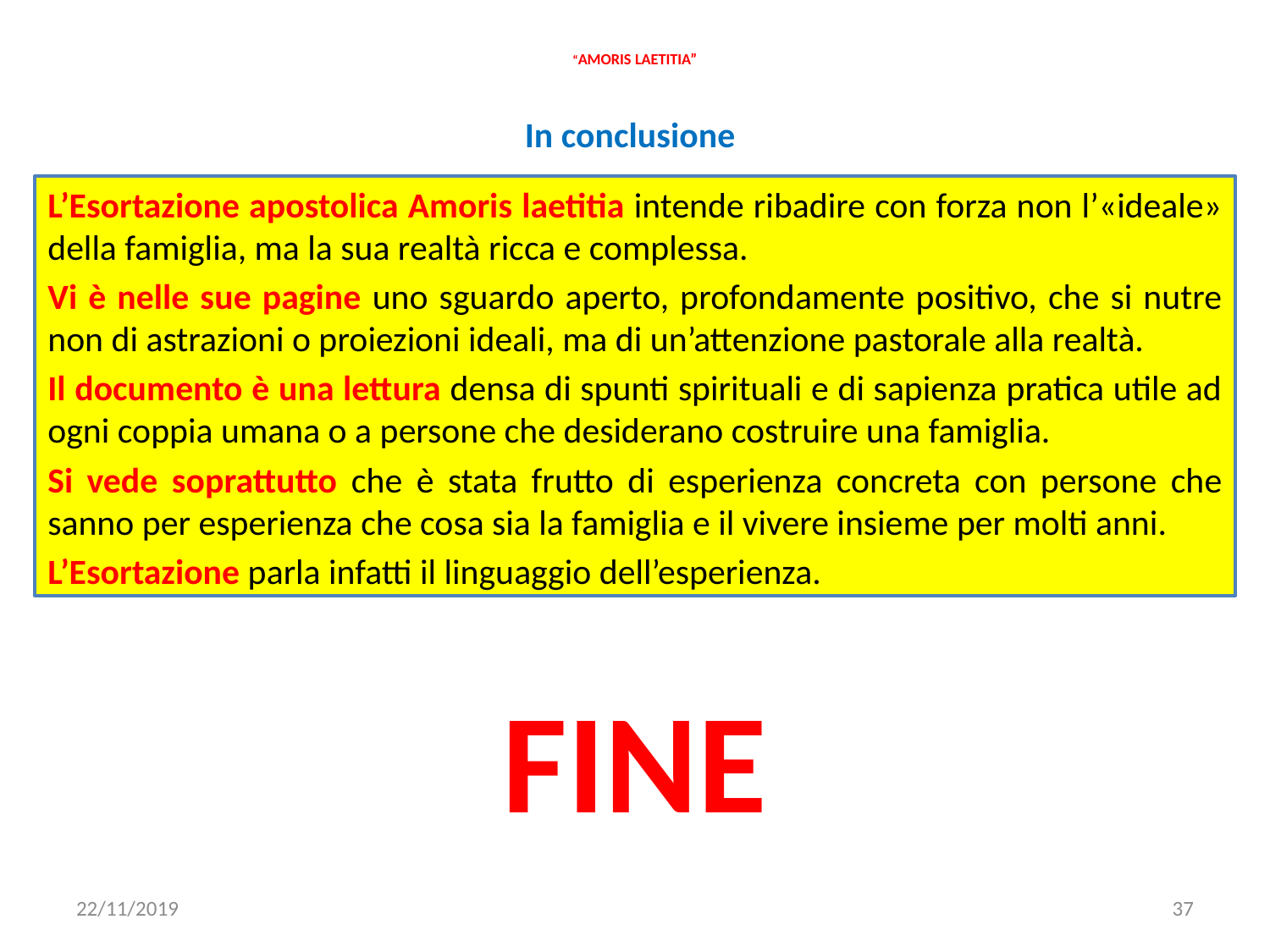

# “AMORIS LAETITIA”
In conclusione
L’Esortazione apostolica Amoris laetitia intende ribadire con forza non l’«ideale» della famiglia, ma la sua realtà ricca e complessa.
Vi è nelle sue pagine uno sguardo aperto, profondamente positivo, che si nutre non di astrazioni o proiezioni ideali, ma di un’attenzione pastorale alla realtà.
Il documento è una lettura densa di spunti spirituali e di sapienza pratica utile ad ogni coppia umana o a persone che desiderano costruire una famiglia.
Si vede soprattutto che è stata frutto di esperienza concreta con persone che sanno per esperienza che cosa sia la famiglia e il vivere insieme per molti anni.
L’Esortazione parla infatti il linguaggio dell’esperienza.
FINE
22/11/2019
37